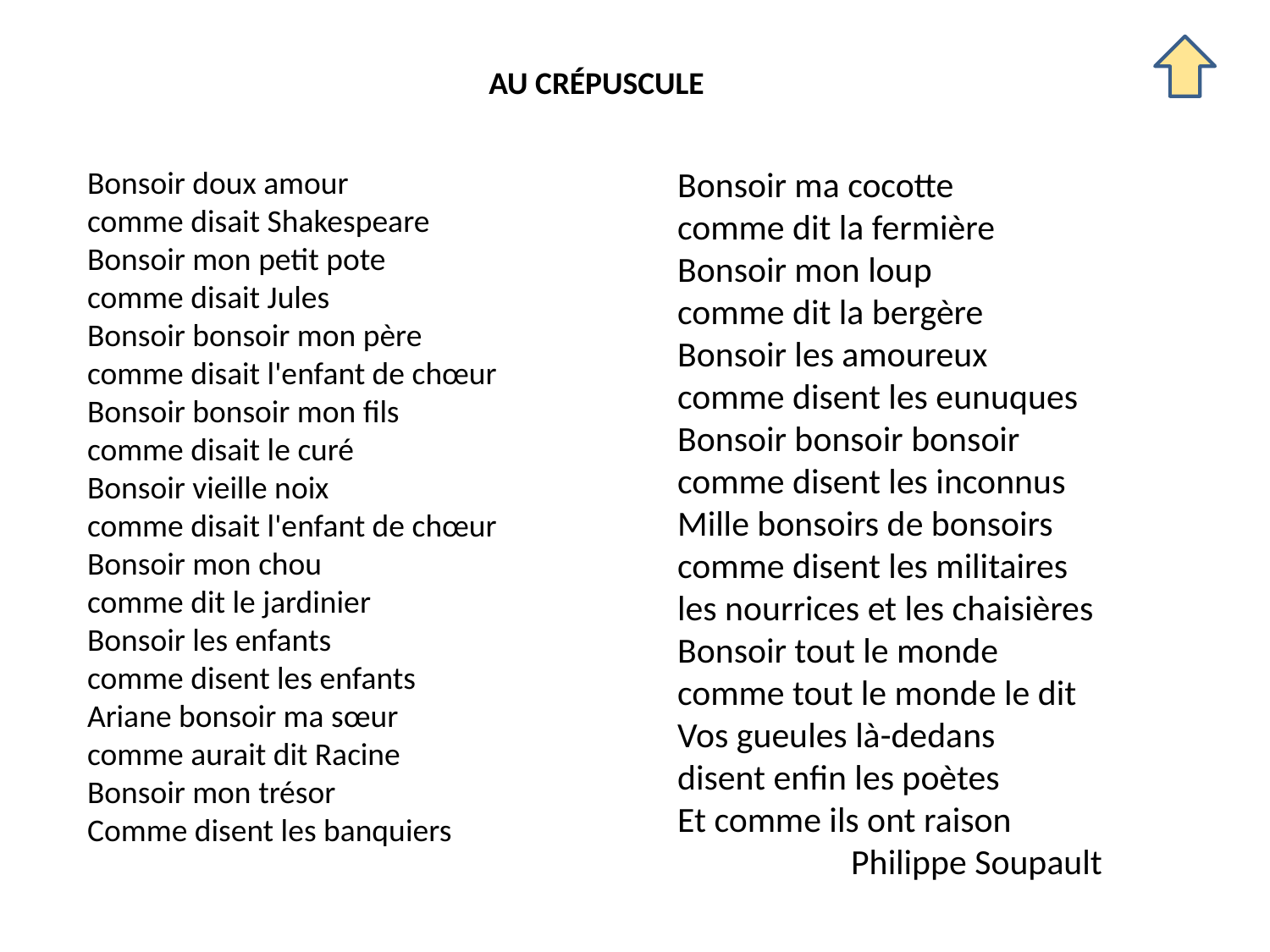

AU CRÉPUSCULE
Bonsoir doux amour
comme disait Shakespeare
Bonsoir mon petit pote
comme disait Jules
Bonsoir bonsoir mon père
comme disait l'enfant de chœur
Bonsoir bonsoir mon fils
comme disait le curé
Bonsoir vieille noix
comme disait l'enfant de chœur
Bonsoir mon chou
comme dit le jardinier
Bonsoir les enfants
comme disent les enfants
Ariane bonsoir ma sœur
comme aurait dit Racine
Bonsoir mon trésor
Comme disent les banquiers

Bonsoir ma cocotte
comme dit la fermière
Bonsoir mon loup
comme dit la bergère
Bonsoir les amoureux
comme disent les eunuques
Bonsoir bonsoir bonsoir
comme disent les inconnus
Mille bonsoirs de bonsoirs
comme disent les militaires
les nourrices et les chaisières
Bonsoir tout le monde
comme tout le monde le dit
Vos gueules là-dedans
disent enfin les poètes
Et comme ils ont raison
Philippe Soupault